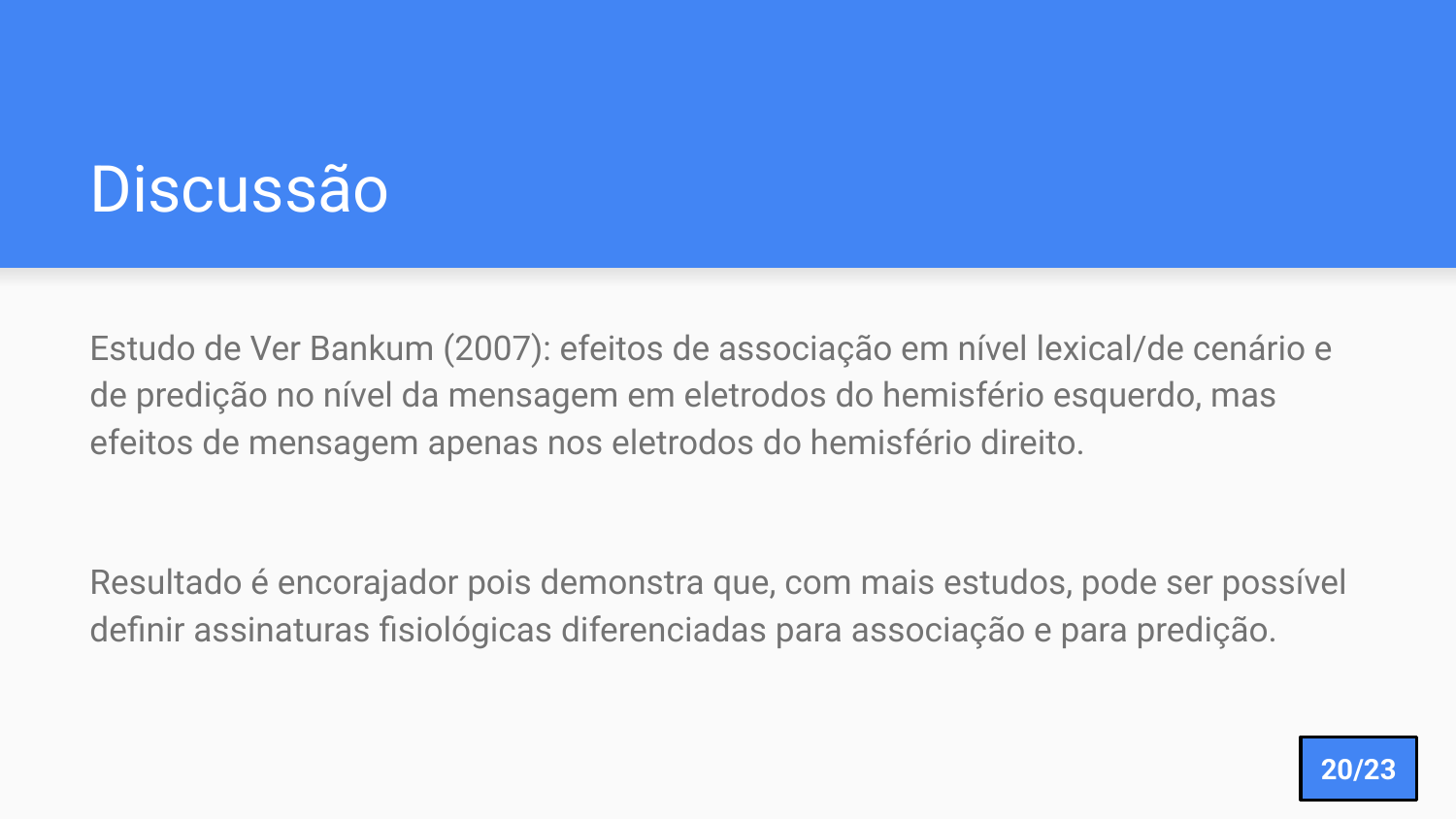

# Discussão
Estudo de Ver Bankum (2007): efeitos de associação em nível lexical/de cenário e de predição no nível da mensagem em eletrodos do hemisfério esquerdo, mas efeitos de mensagem apenas nos eletrodos do hemisfério direito.

Resultado é encorajador pois demonstra que, com mais estudos, pode ser possível definir assinaturas fisiológicas diferenciadas para associação e para predição.
20/23